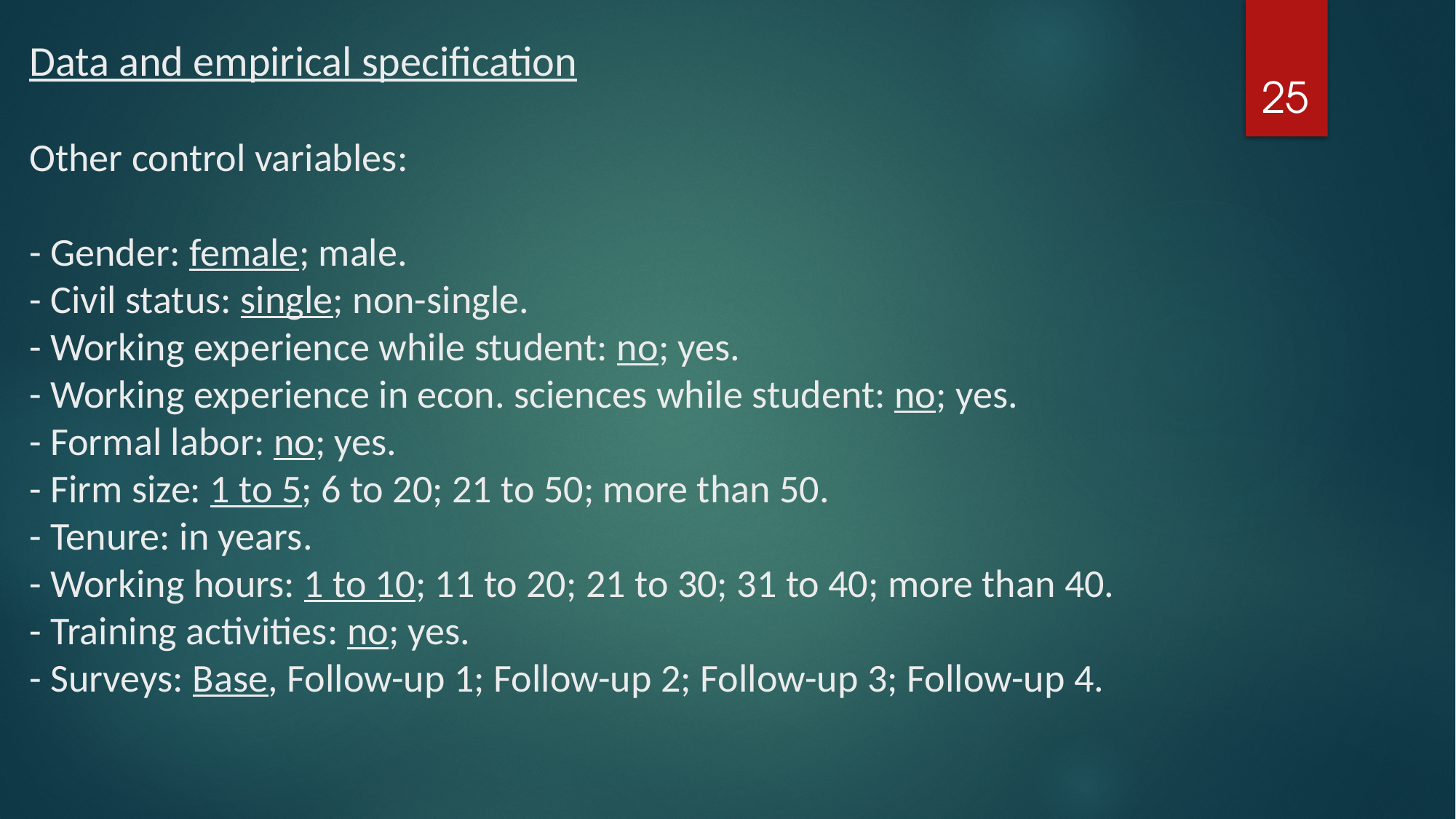

# Data and empirical specification Other control variables: - Gender: female; male. - Civil status: single; non-single. - Working experience while student: no; yes. - Working experience in econ. sciences while student: no; yes. - Formal labor: no; yes. - Firm size: 1 to 5; 6 to 20; 21 to 50; more than 50. - Tenure: in years. - Working hours: 1 to 10; 11 to 20; 21 to 30; 31 to 40; more than 40. - Training activities: no; yes. - Surveys: Base, Follow-up 1; Follow-up 2; Follow-up 3; Follow-up 4.
25